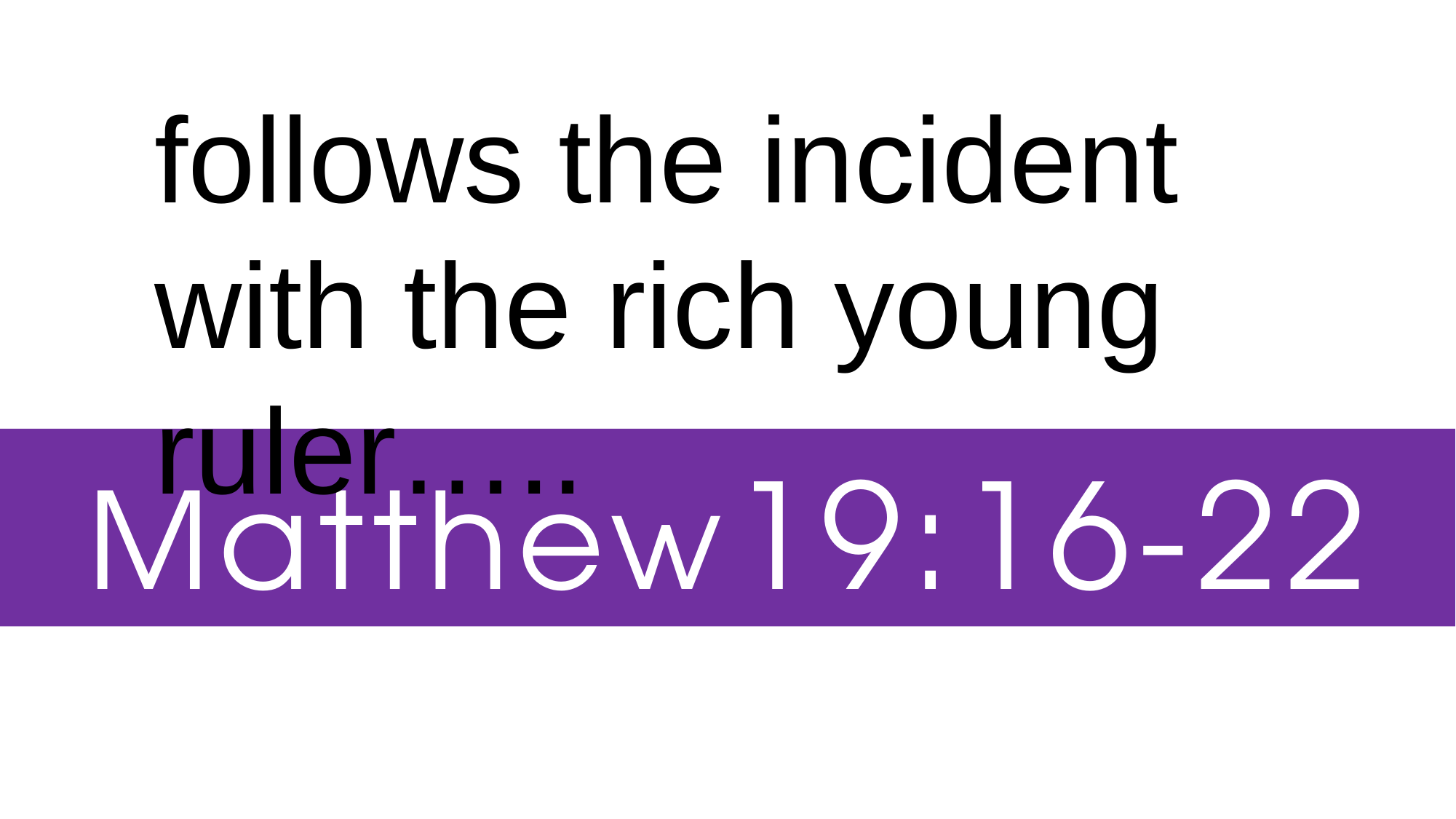

follows the incident with the rich young ruler…..
# Matthew19:16-22